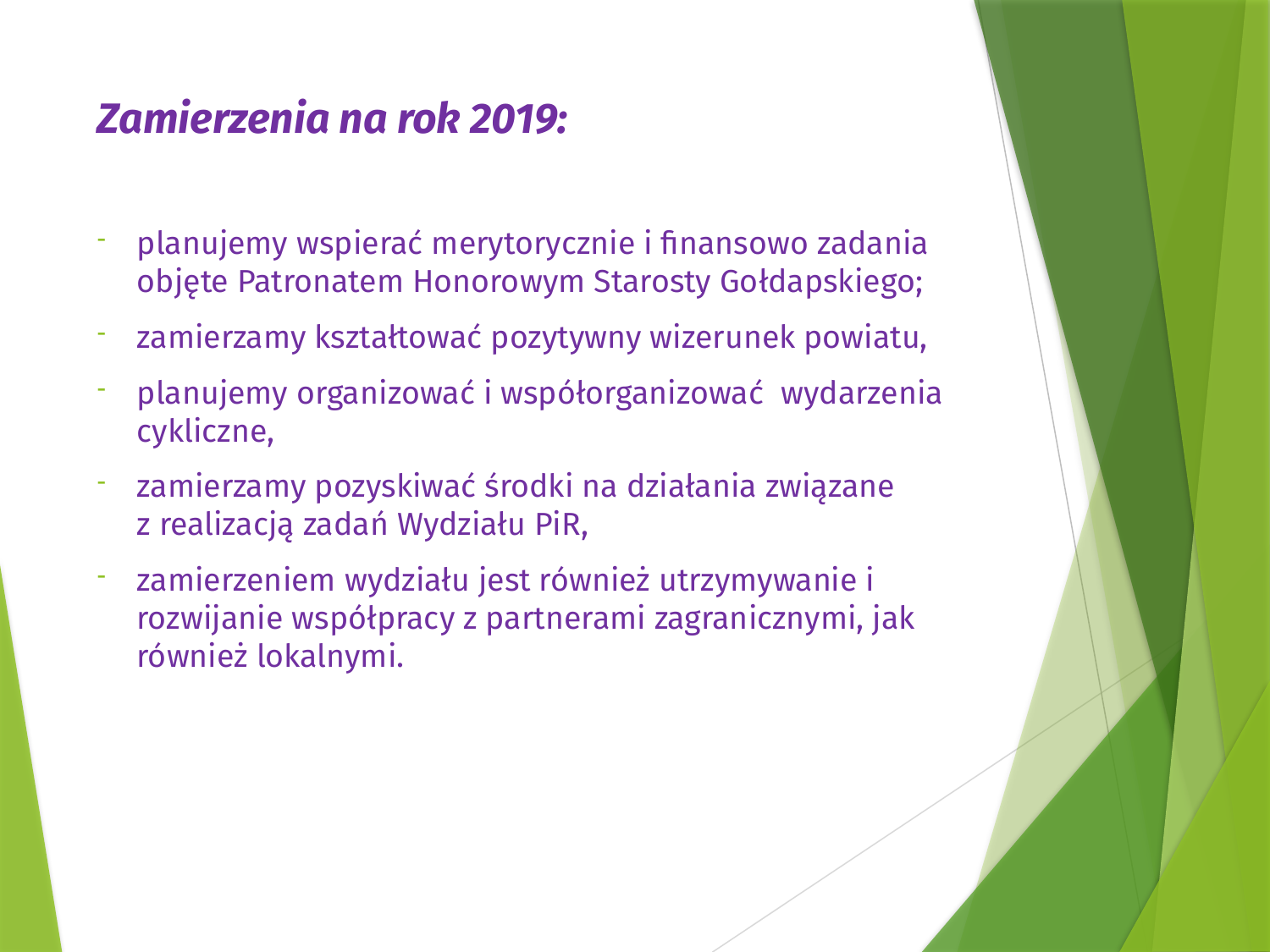

# Zamierzenia na rok 2019:
planujemy wspierać merytorycznie i finansowo zadania objęte Patronatem Honorowym Starosty Gołdapskiego;
zamierzamy kształtować pozytywny wizerunek powiatu,
planujemy organizować i współorganizować  wydarzenia cykliczne,
zamierzamy pozyskiwać środki na działania związane
z realizacją zadań Wydziału PiR,
zamierzeniem wydziału jest również utrzymywanie i rozwijanie współpracy z partnerami zagranicznymi, jak również lokalnymi.